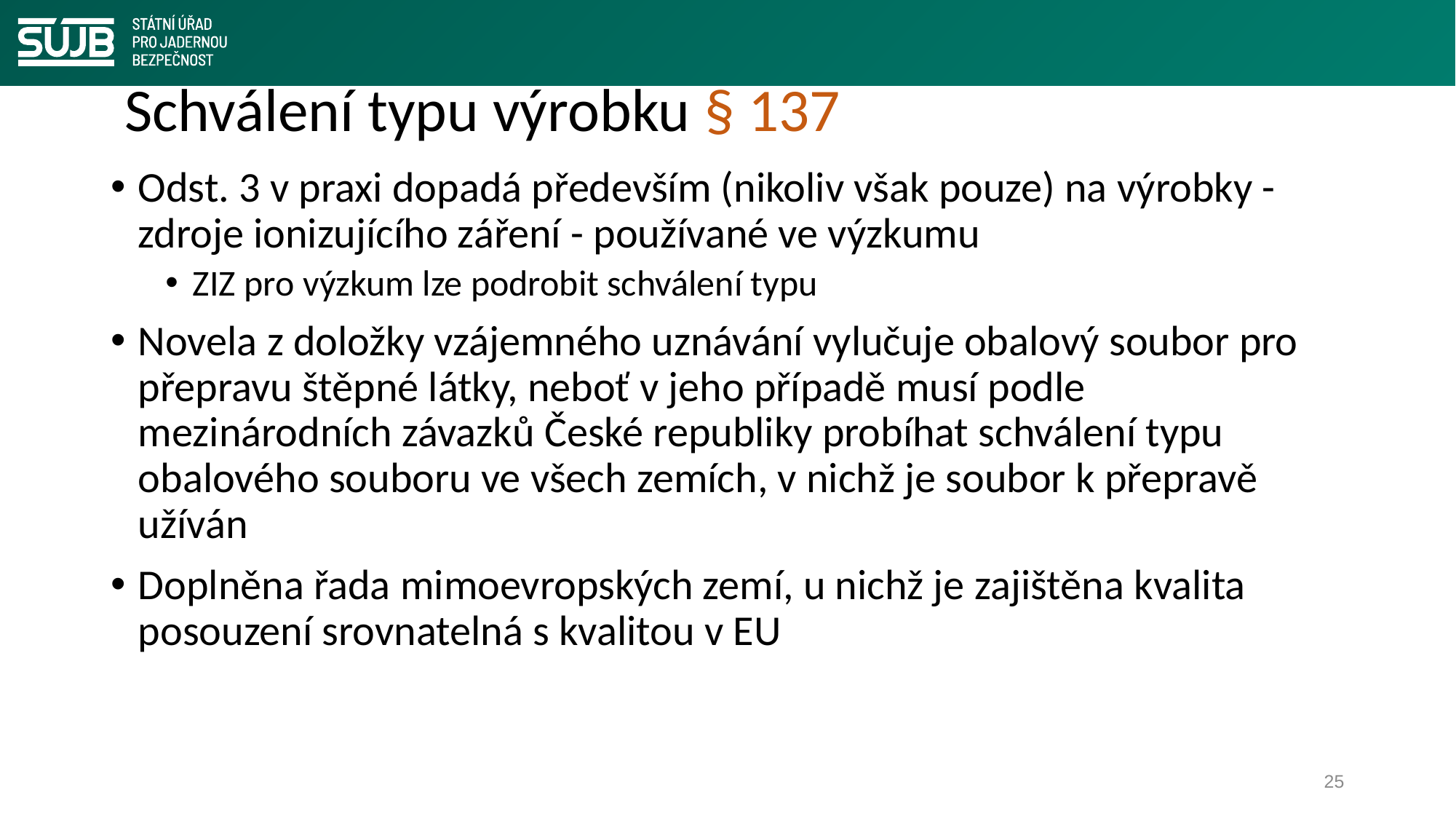

# Schválení typu výrobku § 137
Odst. 3 v praxi dopadá především (nikoliv však pouze) na výrobky - zdroje ionizujícího záření - používané ve výzkumu
ZIZ pro výzkum lze podrobit schválení typu
Novela z doložky vzájemného uznávání vylučuje obalový soubor pro přepravu štěpné látky, neboť v jeho případě musí podle mezinárodních závazků České republiky probíhat schválení typu obalového souboru ve všech zemích, v nichž je soubor k přepravě užíván
Doplněna řada mimoevropských zemí, u nichž je zajištěna kvalita posouzení srovnatelná s kvalitou v EU

25